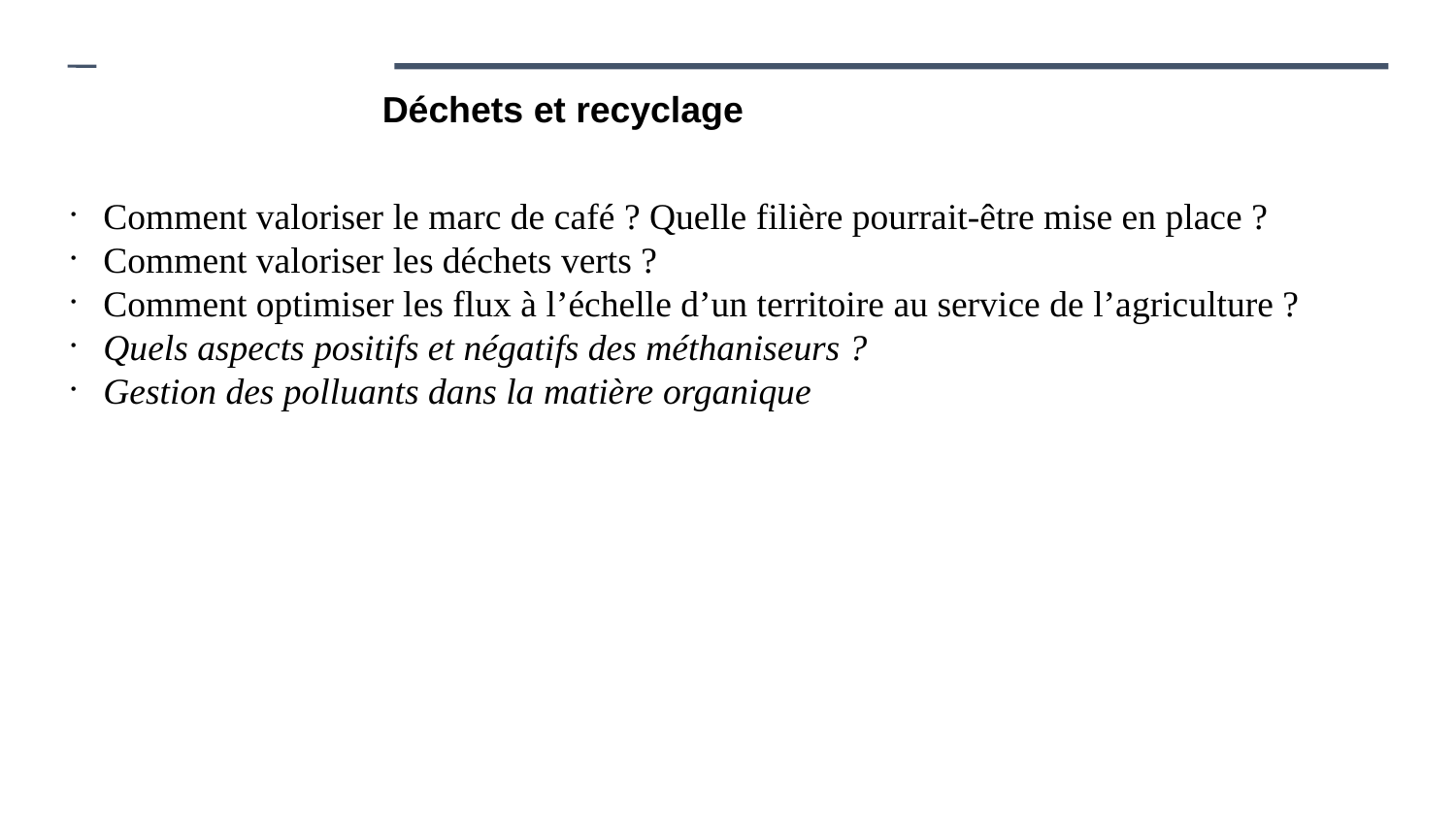

Déchets et recyclage

Comment valoriser le marc de café ? Quelle filière pourrait-être mise en place ?
Comment valoriser les déchets verts ?
Comment optimiser les flux à l’échelle d’un territoire au service de l’agriculture ?
Quels aspects positifs et négatifs des méthaniseurs ?
Gestion des polluants dans la matière organique